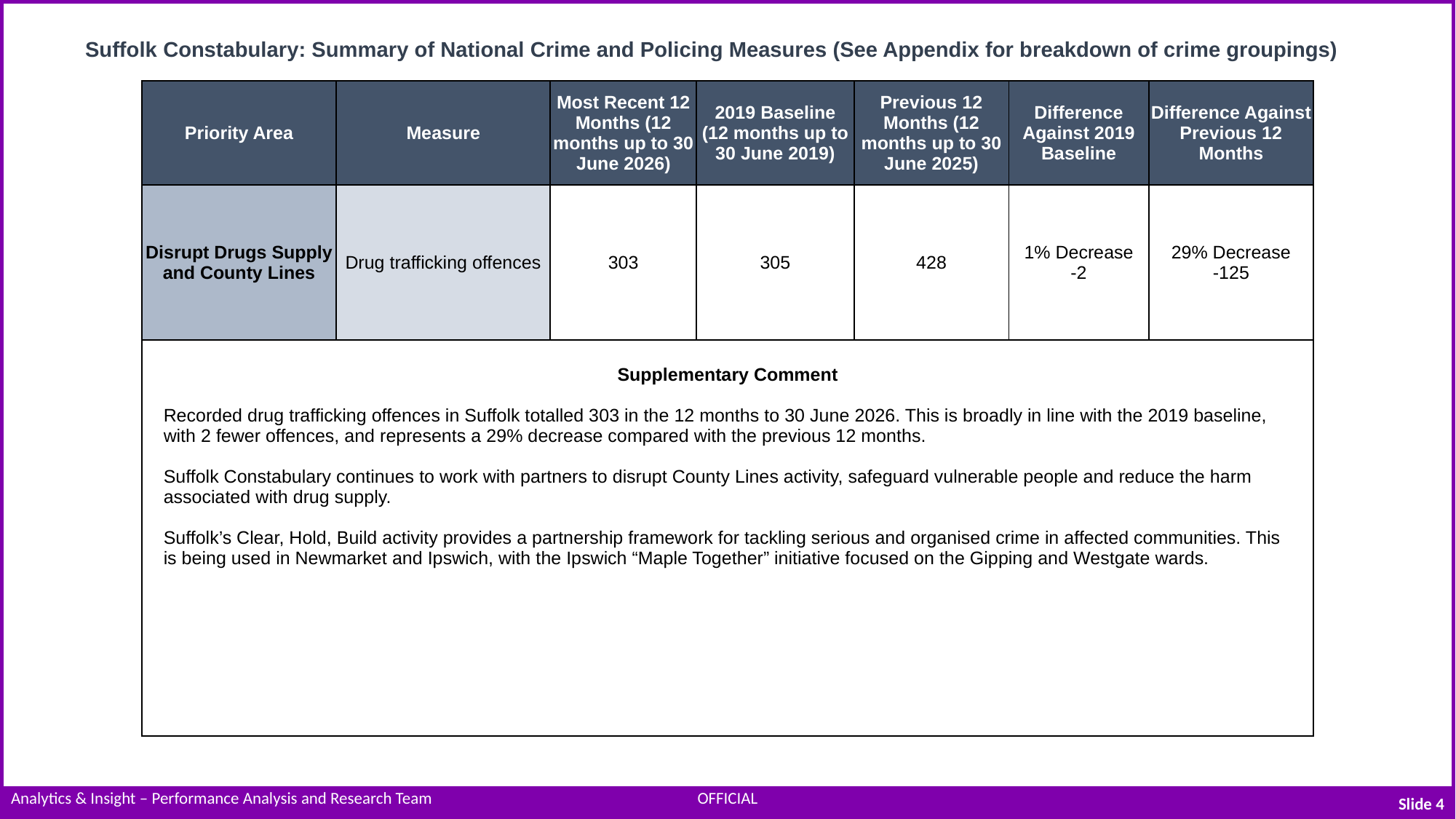

Suffolk Constabulary: Summary of National Crime and Policing Measures (See Appendix for breakdown of crime groupings)

| Priority Area | Measure | Most Recent 12 Months (12 months up to 30 June 2026) | 2019 Baseline (12 months up to 30 June 2019) | Previous 12 Months (12 months up to 30 June 2025) | Difference Against 2019 Baseline | Difference Against Previous 12 Months |
| --- | --- | --- | --- | --- | --- | --- |
| Disrupt Drugs Supply and County Lines | Drug trafficking offences | 303 | 305 | 428 | 1% Decrease -2 | 29% Decrease -125 |
| Supplementary Comment Recorded drug trafficking offences in Suffolk totalled 303 in the 12 months to 30 June 2026. This is broadly in line with the 2019 baseline, with 2 fewer offences, and represents a 29% decrease compared with the previous 12 months. Suffolk Constabulary continues to work with partners to disrupt County Lines activity, safeguard vulnerable people and reduce the harm associated with drug supply. Suffolk’s Clear, Hold, Build activity provides a partnership framework for tackling serious and organised crime in affected communities. This is being used in Newmarket and Ipswich, with the Ipswich “Maple Together” initiative focused on the Gipping and Westgate wards. |  |  |  |  |  |  |
Slide 4
| Analytics & Insight – Performance Analysis and Research Team | OFFICIAL |  |
| --- | --- | --- |